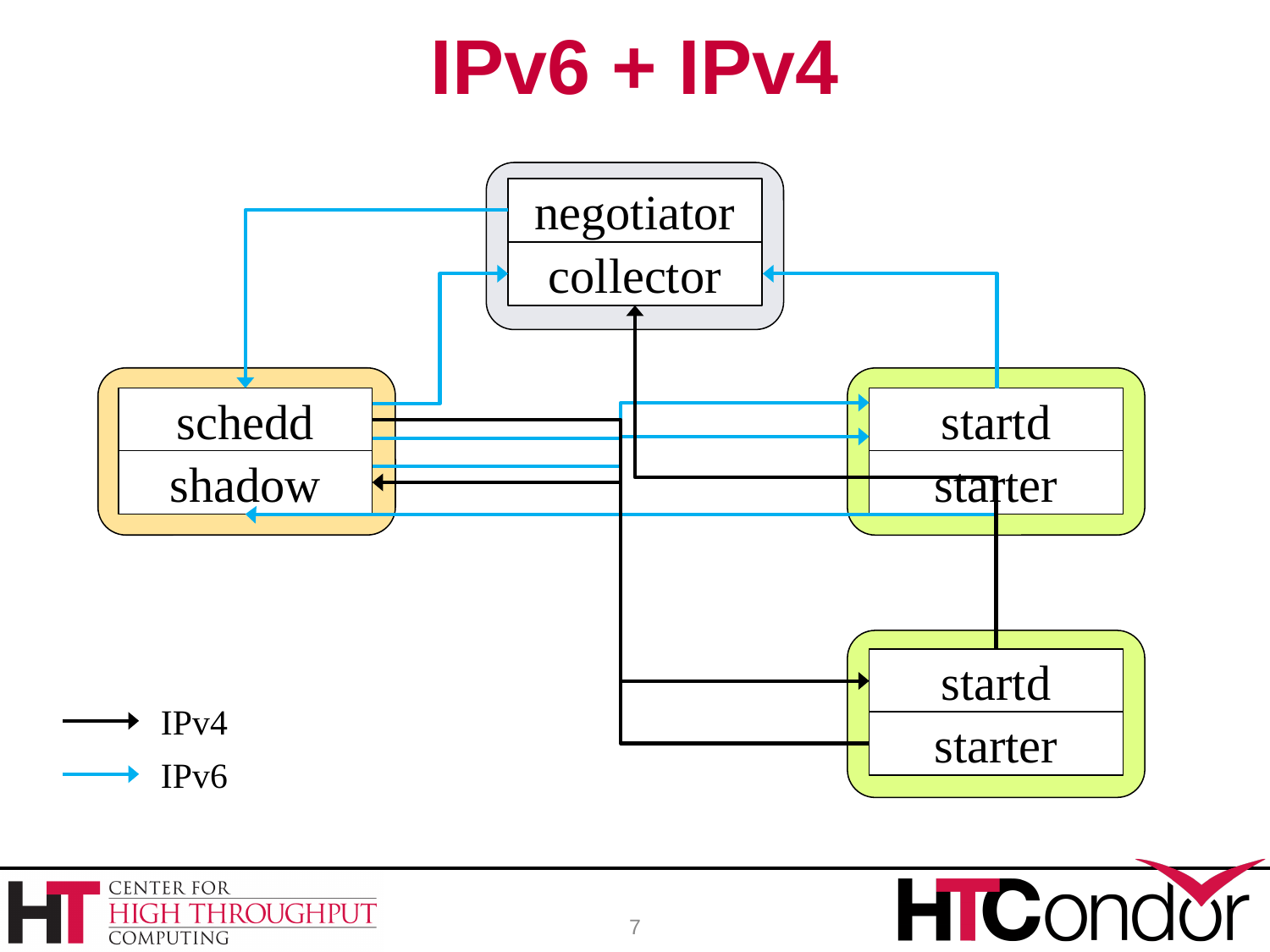

# IPv6 + IPv4

negotiator
collector

schedd
startd
shadow
starter

startd
IPv4
starter
IPv6
7